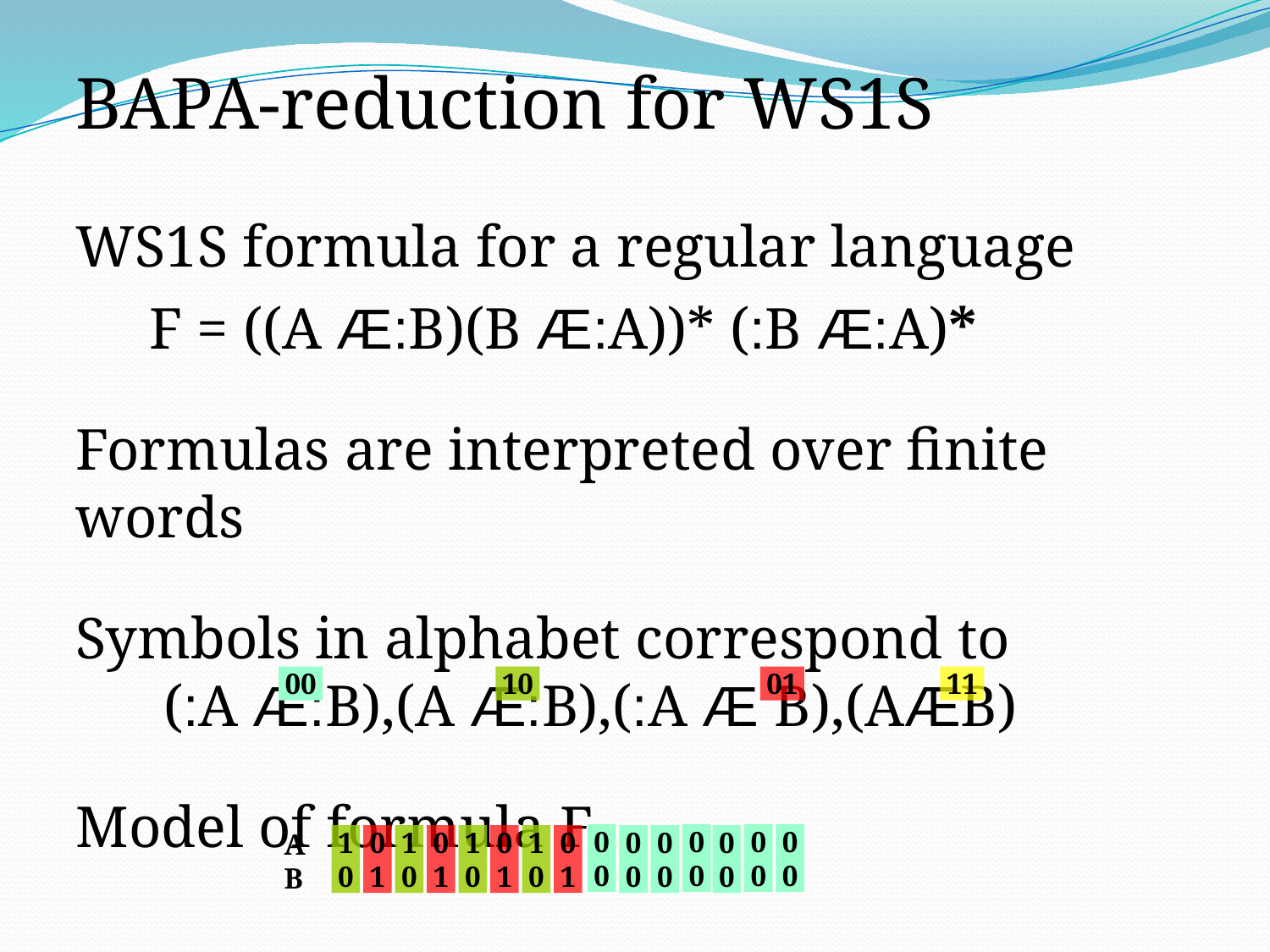

BAPA-reduction for WS1S
WS1S formula for a regular language
     F = ((A Æ:B)(B Æ:A))* (:B Æ:A)*

Formulas are interpreted over finite words

Symbols in alphabet correspond to
      (:A Æ:B),(A Æ:B),(:A Æ B),(AÆB)

Model of formula F

00
10
01
11

0
0
0
0
0
0
0
0
1
0
0
1
1
0
0
1
1
0
0
1
1
0
0
1
0
0
0
0
0
0
A
B